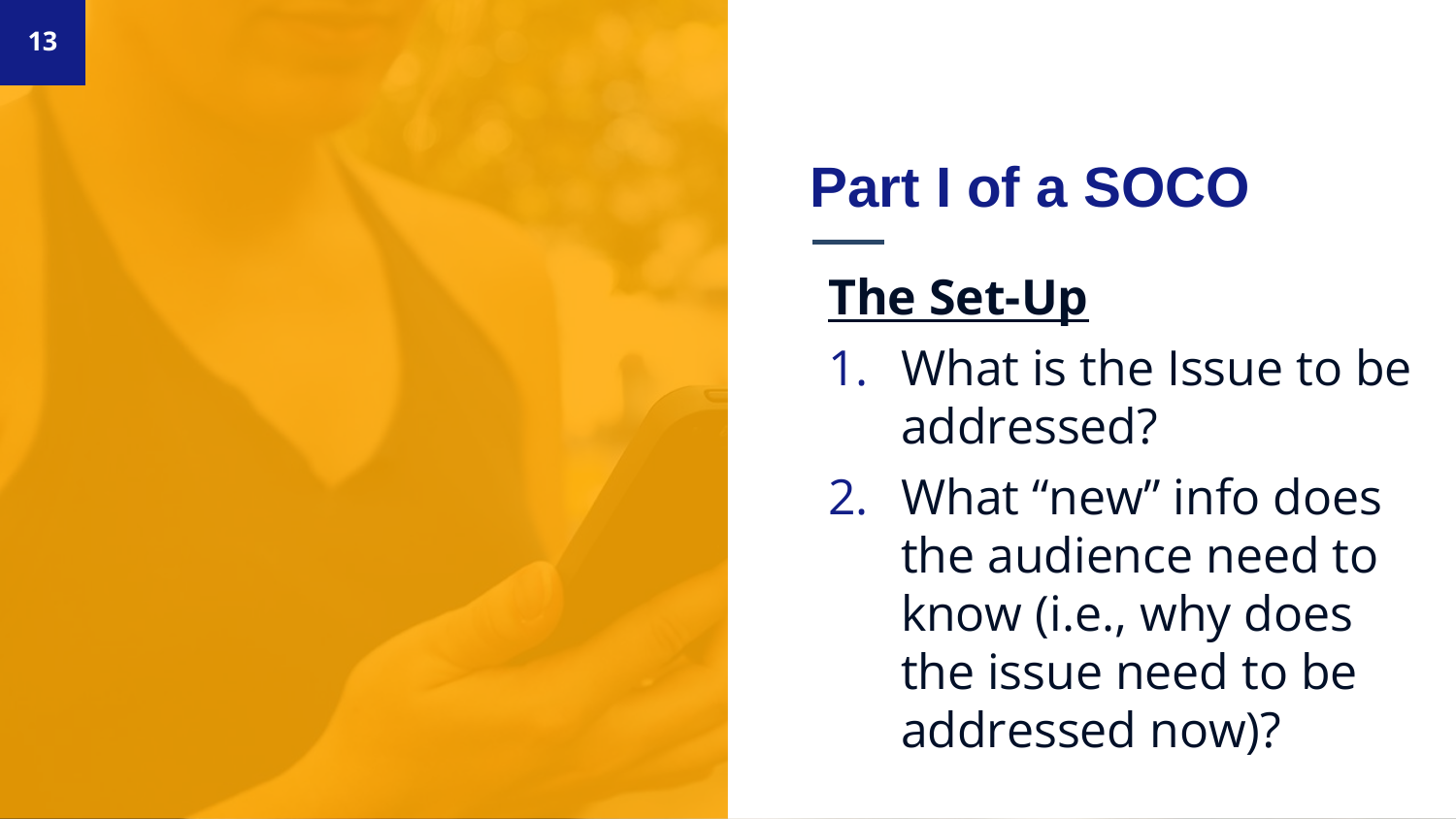

13
# Part I of a SOCO
The Set-Up
What is the Issue to be addressed?
What “new” info does the audience need to know (i.e., why does the issue need to be addressed now)?